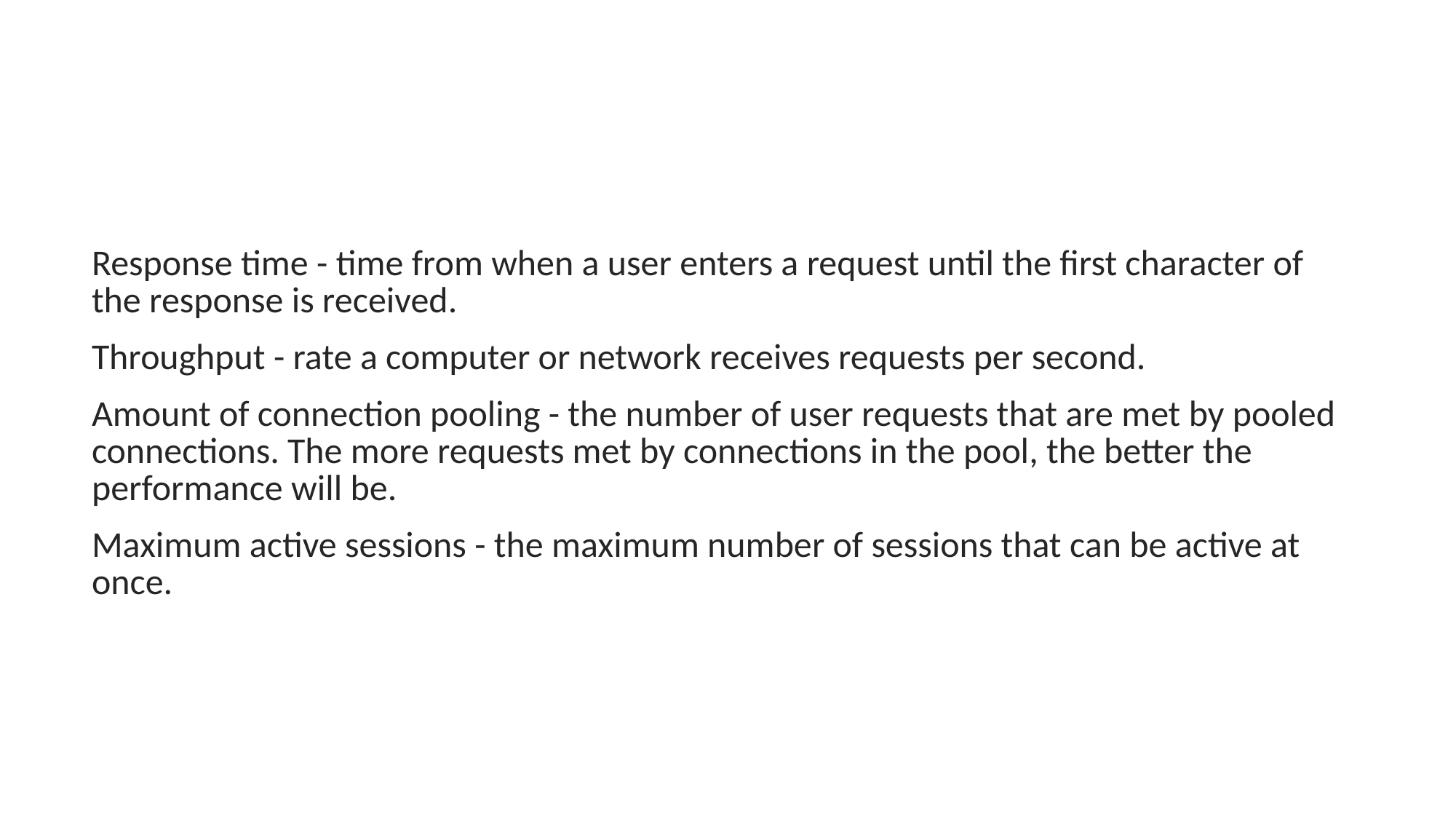

#
Response time - time from when a user enters a request until the first character of the response is received.
Throughput - rate a computer or network receives requests per second.
Amount of connection pooling - the number of user requests that are met by pooled connections. The more requests met by connections in the pool, the better the performance will be.
Maximum active sessions - the maximum number of sessions that can be active at once.